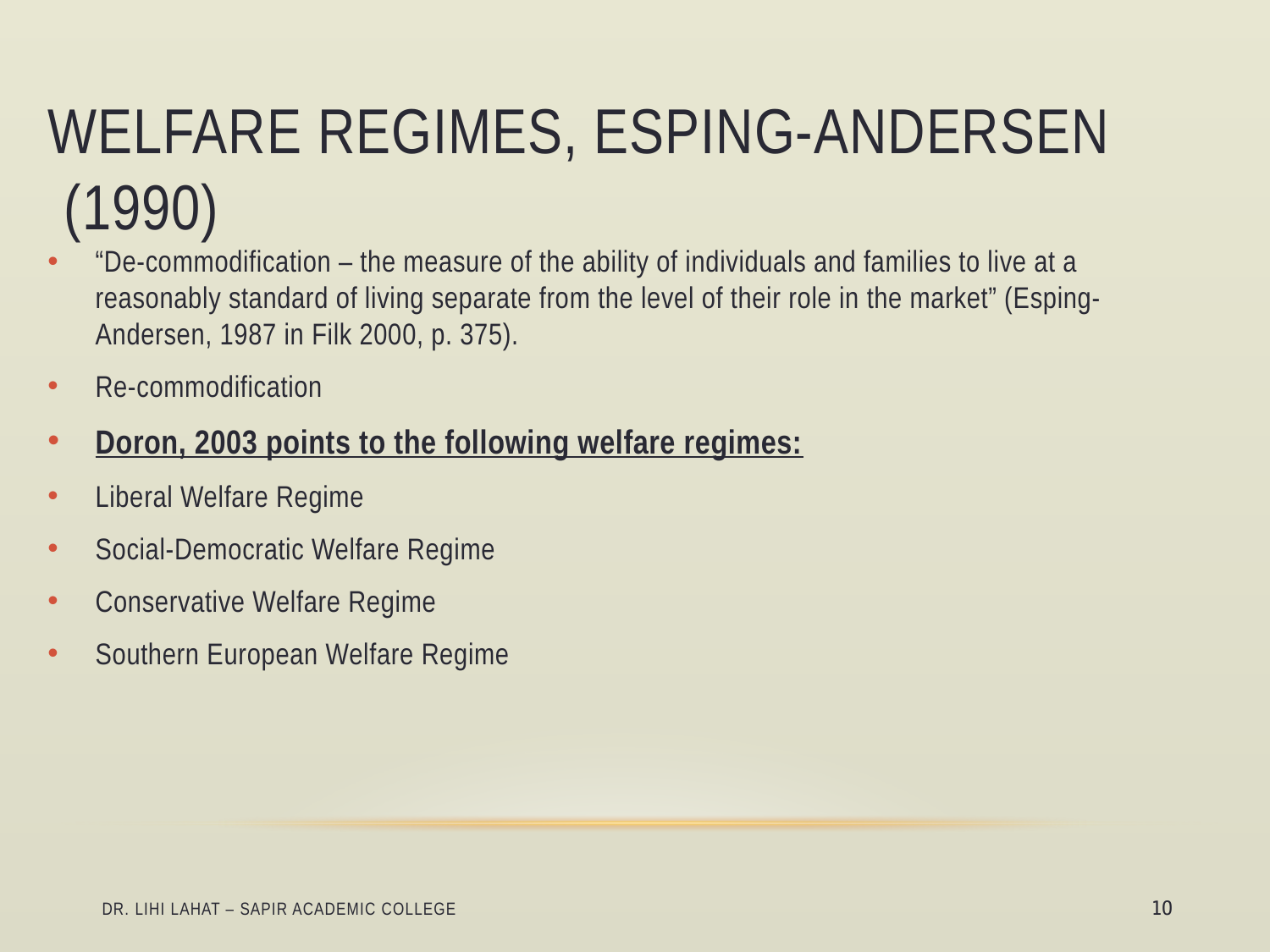

# Welfare Regimes, Esping-Andersen (1990)
“De-commodification – the measure of the ability of individuals and families to live at a reasonably standard of living separate from the level of their role in the market” (Esping-Andersen, 1987 in Filk 2000, p. 375).
Re-commodification
Doron, 2003 points to the following welfare regimes:
Liberal Welfare Regime
Social-Democratic Welfare Regime
Conservative Welfare Regime
Southern European Welfare Regime
Dr. Lihi Lahat – Sapir Academic College
10